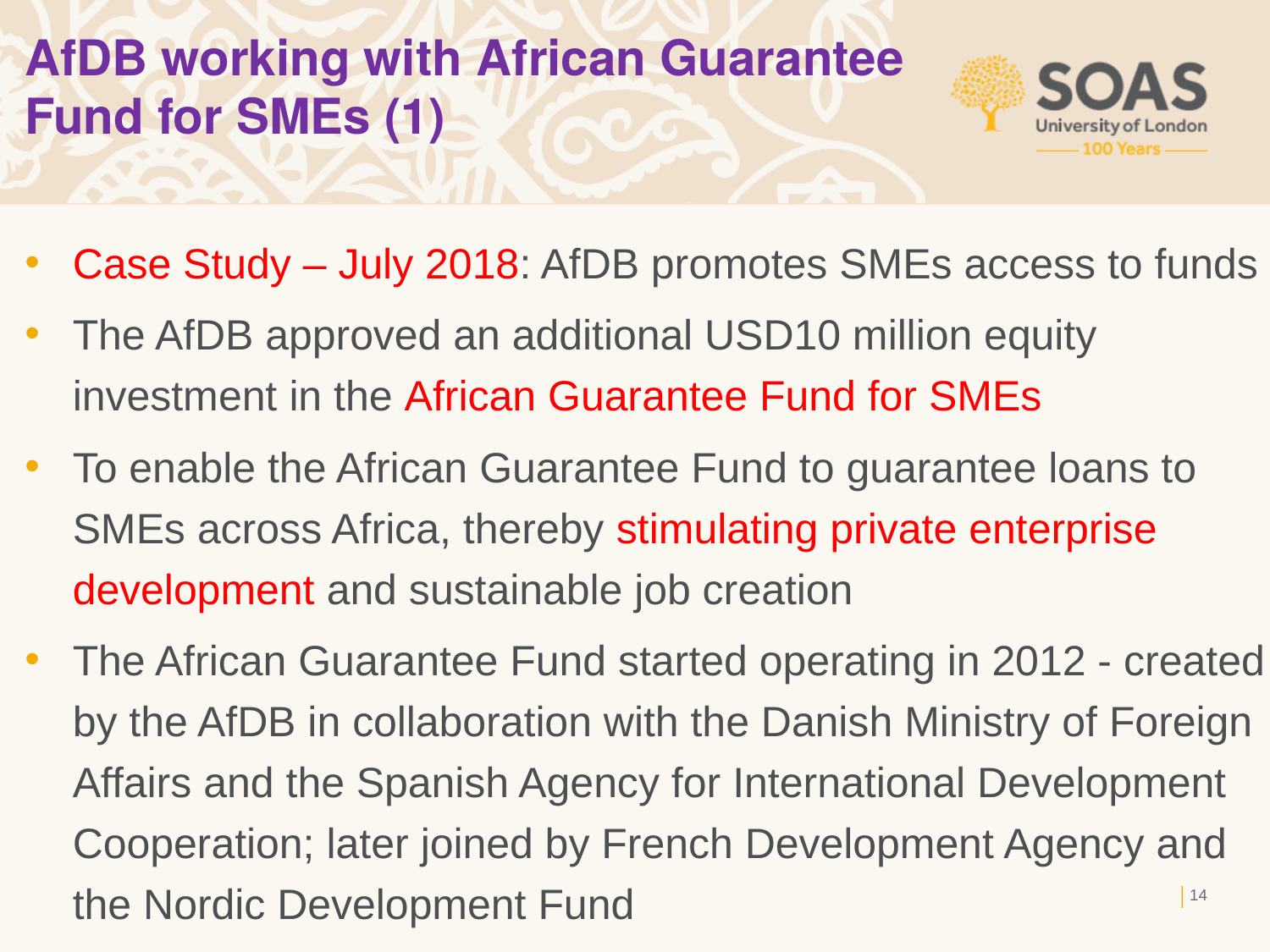

# AfDB working with African Guarantee Fund for SMEs (1)
Case Study – July 2018: AfDB promotes SMEs access to funds
The AfDB approved an additional USD10 million equity investment in the African Guarantee Fund for SMEs
To enable the African Guarantee Fund to guarantee loans to SMEs across Africa, thereby stimulating private enterprise development and sustainable job creation
The African Guarantee Fund started operating in 2012 - created by the AfDB in collaboration with the Danish Ministry of Foreign Affairs and the Spanish Agency for International Development Cooperation; later joined by French Development Agency and the Nordic Development Fund
14